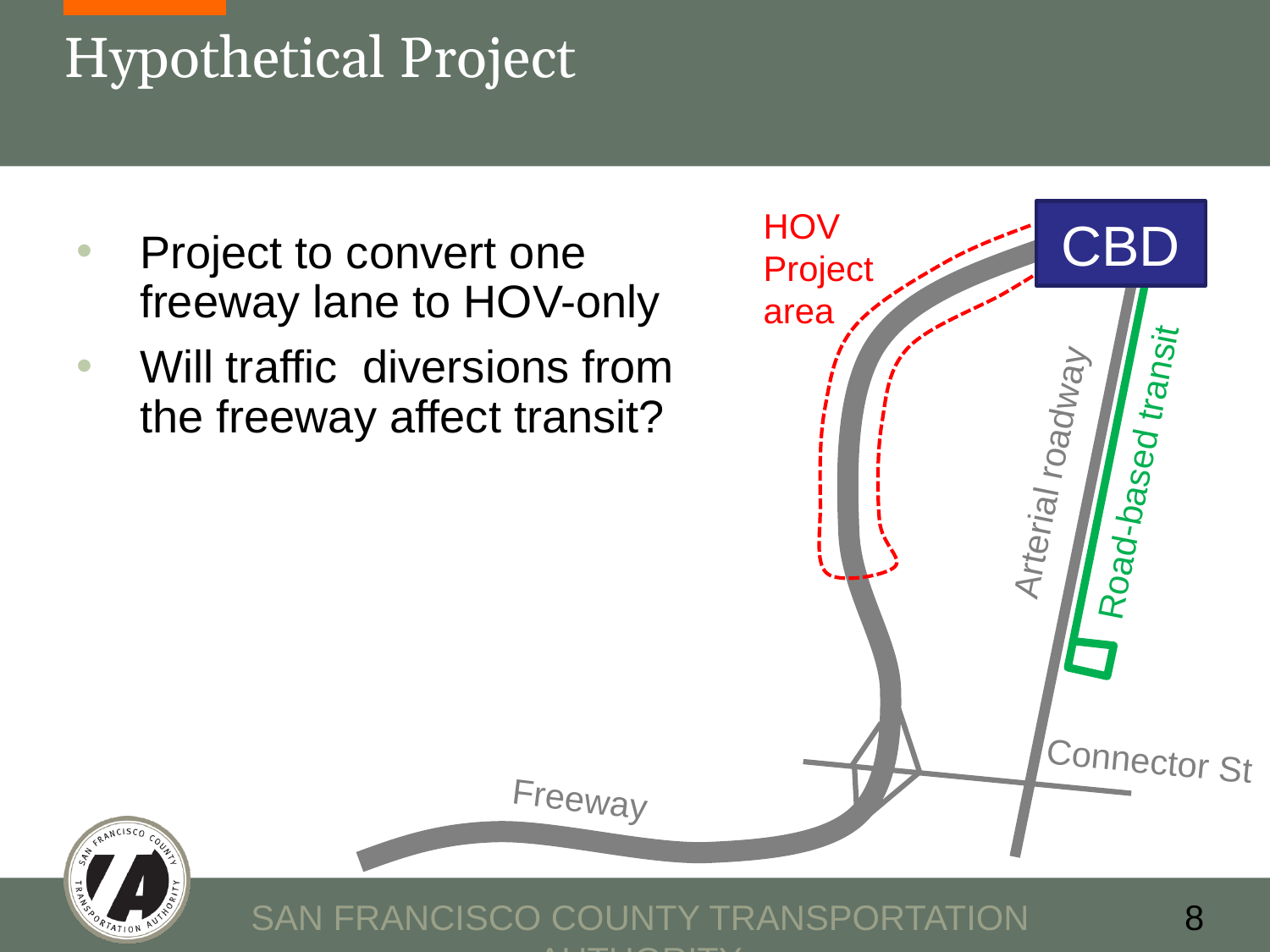

# Hypothetical Project
HOV
Project
area
CBD
Project to convert one freeway lane to HOV-only
Will traffic  diversions from the freeway affect transit?

Arterial roadway
Road-based transit
Connector St
Freeway
SAN FRANCISCO COUNTY TRANSPORTATION AUTHORITY
8